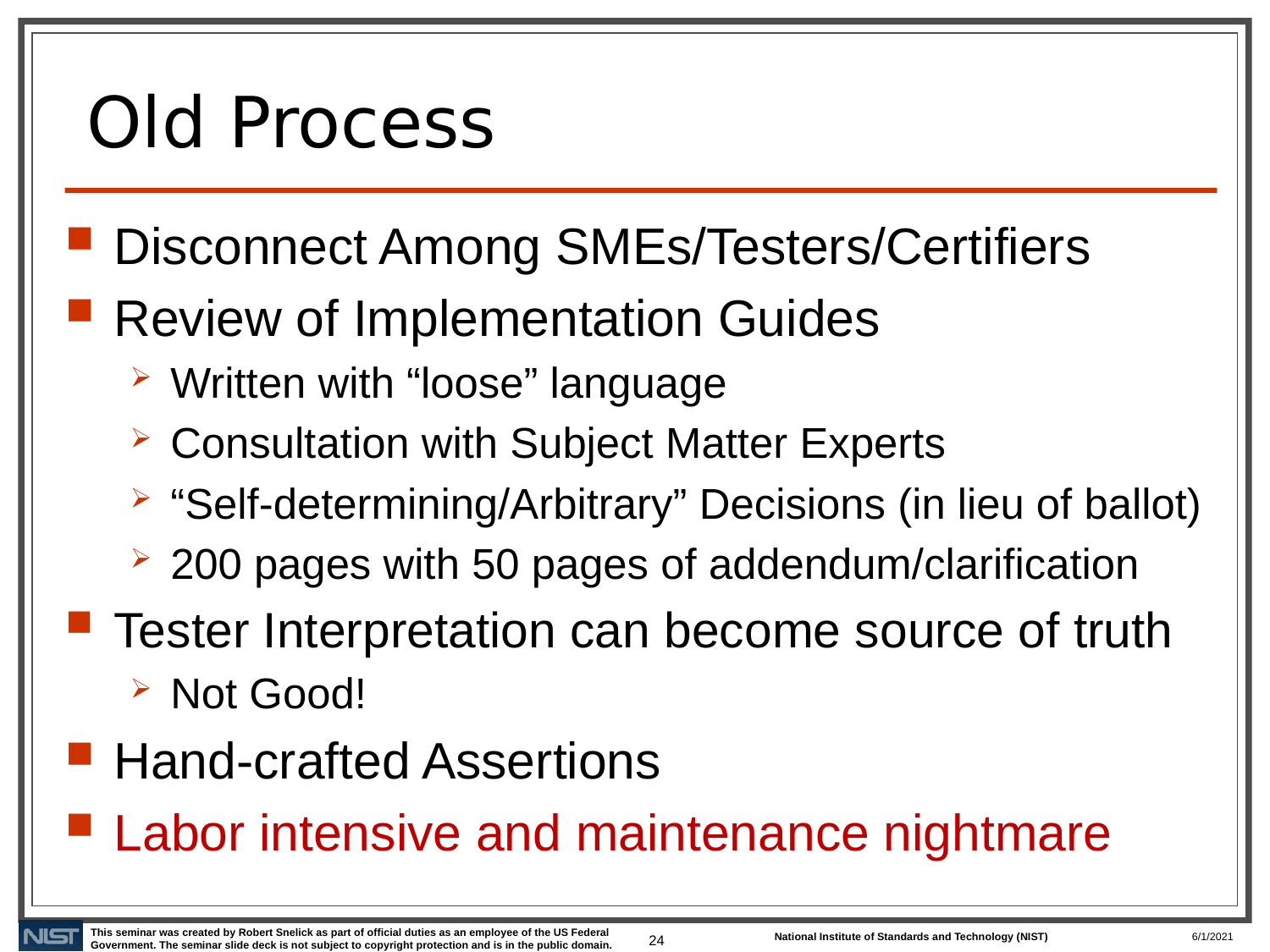

# Old Process
Disconnect Among SMEs/Testers/Certifiers
Review of Implementation Guides
Written with “loose” language
Consultation with Subject Matter Experts
“Self-determining/Arbitrary” Decisions (in lieu of ballot)
200 pages with 50 pages of addendum/clarification
Tester Interpretation can become source of truth
Not Good!
Hand-crafted Assertions
Labor intensive and maintenance nightmare

24
6/1/2021